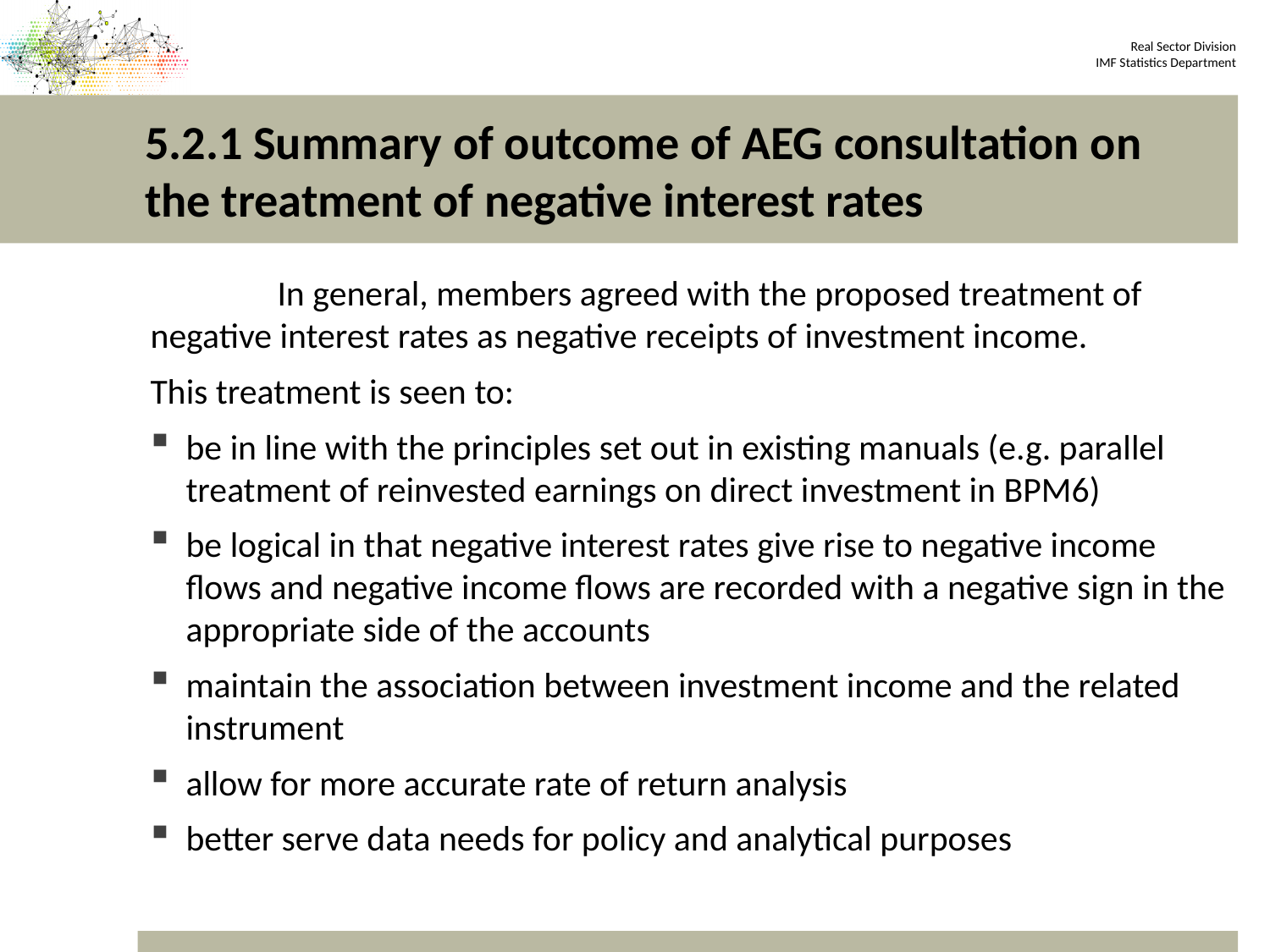

# 5.2.1 Summary of outcome of AEG consultation on the treatment of negative interest rates
	In general, members agreed with the proposed treatment of negative interest rates as negative receipts of investment income.
This treatment is seen to:
be in line with the principles set out in existing manuals (e.g. parallel treatment of reinvested earnings on direct investment in BPM6)
be logical in that negative interest rates give rise to negative income flows and negative income flows are recorded with a negative sign in the appropriate side of the accounts
maintain the association between investment income and the related instrument
allow for more accurate rate of return analysis
better serve data needs for policy and analytical purposes